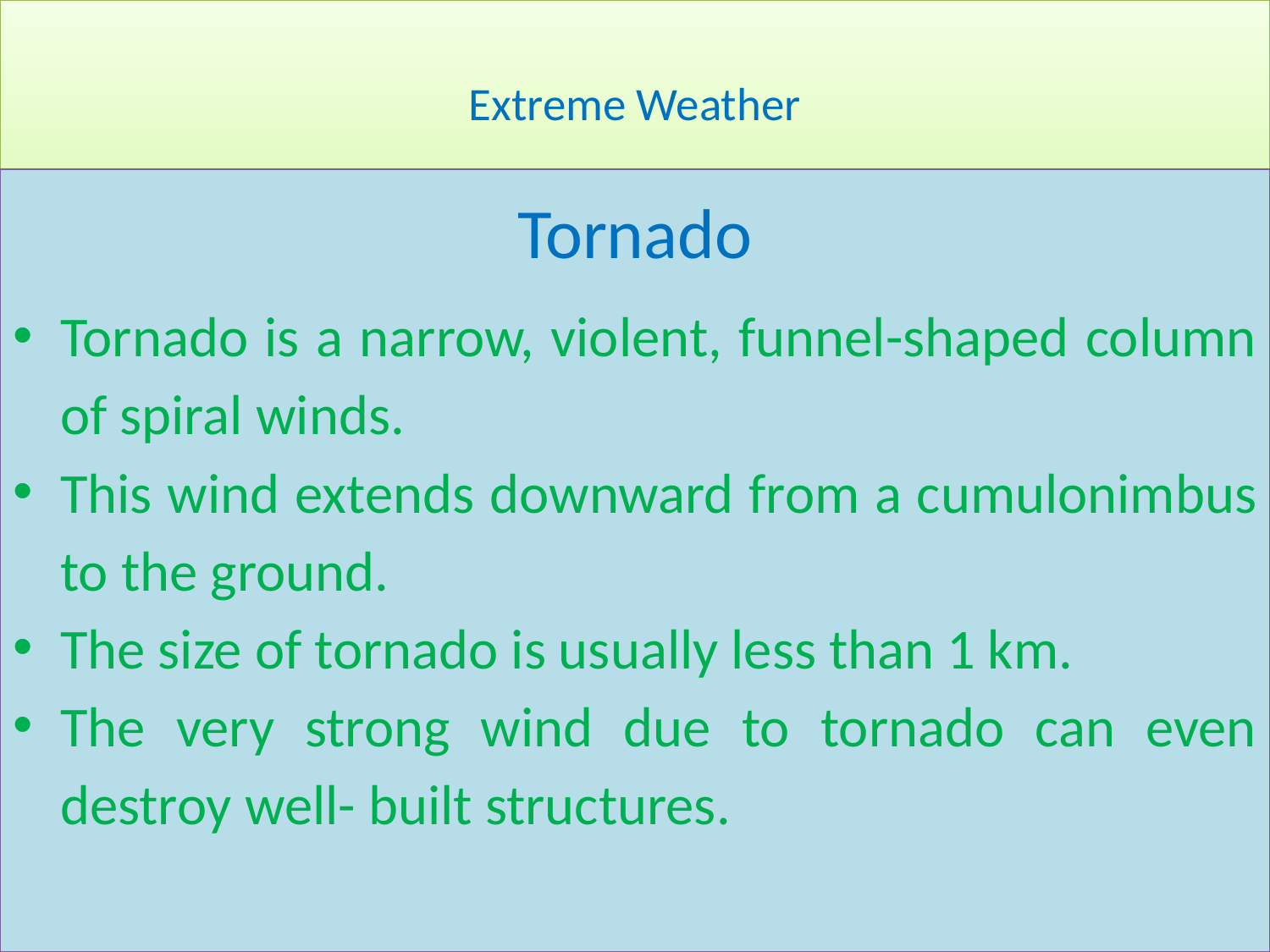

# Extreme Weather
Tornado
Tornado is a narrow, violent, funnel-shaped column of spiral winds.
This wind extends downward from a cumulonimbus to the ground.
The size of tornado is usually less than 1 km.
The very strong wind due to tornado can even destroy well- built structures.